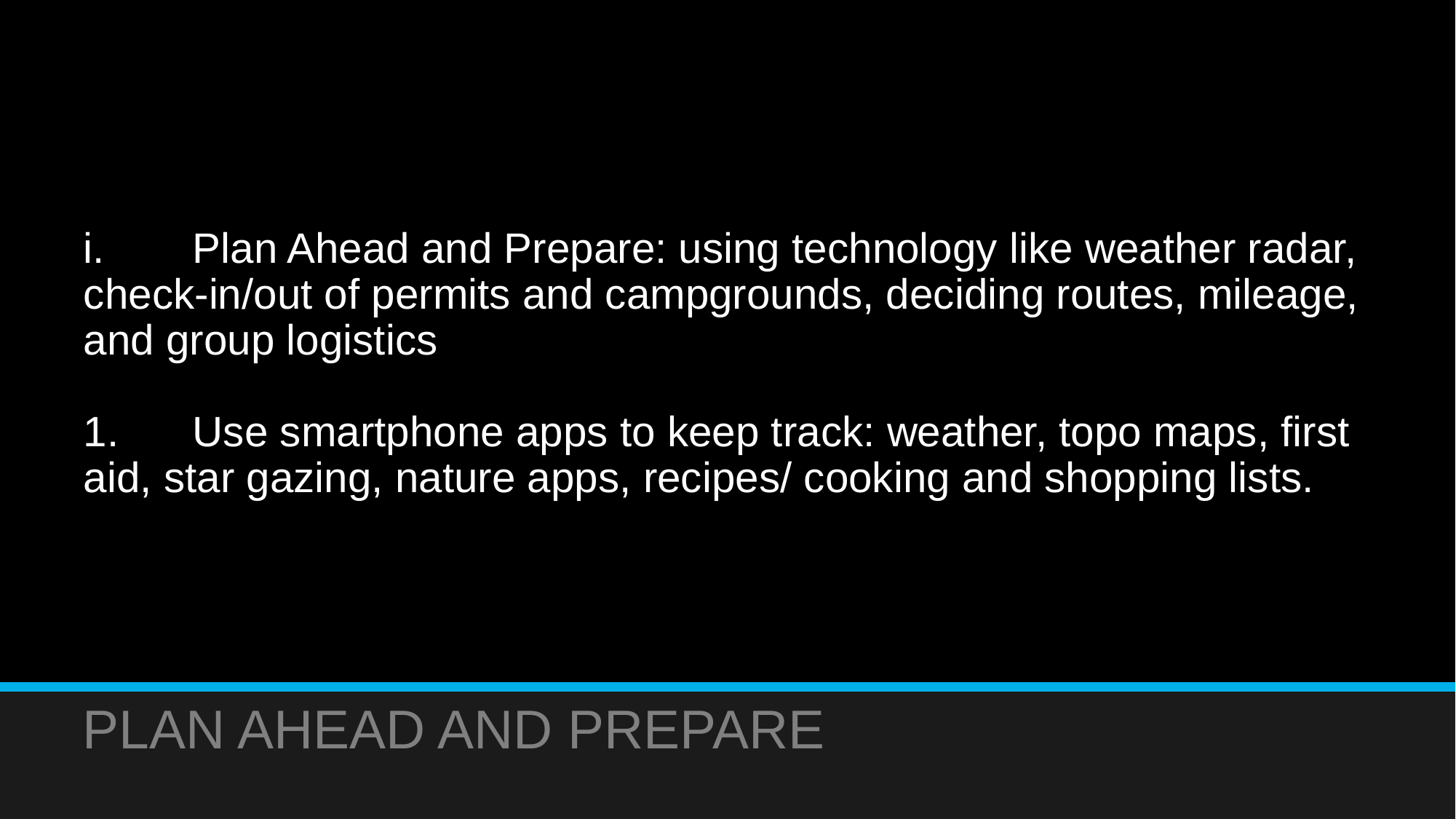

# i.	Plan Ahead and Prepare: using technology like weather radar, check-in/out of permits and campgrounds, deciding routes, mileage, and group logistics 1.	Use smartphone apps to keep track: weather, topo maps, first aid, star gazing, nature apps, recipes/ cooking and shopping lists.
PLAN AHEAD AND PREPARE